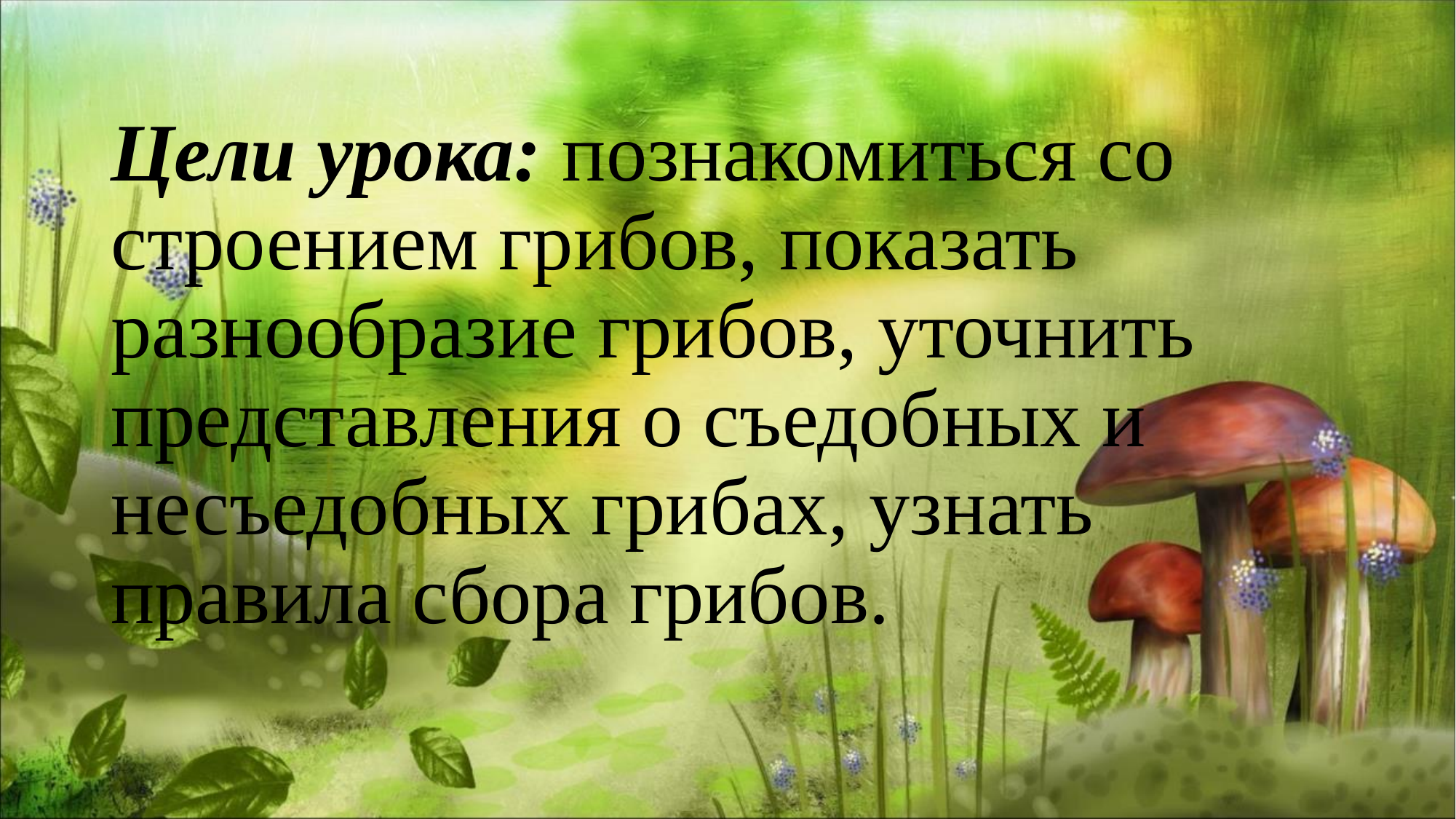

# Цели урока: познакомиться со строением грибов, показать разнообразие грибов, уточнить представления о съедобных и несъедобных грибах, узнать правила сбора грибов.